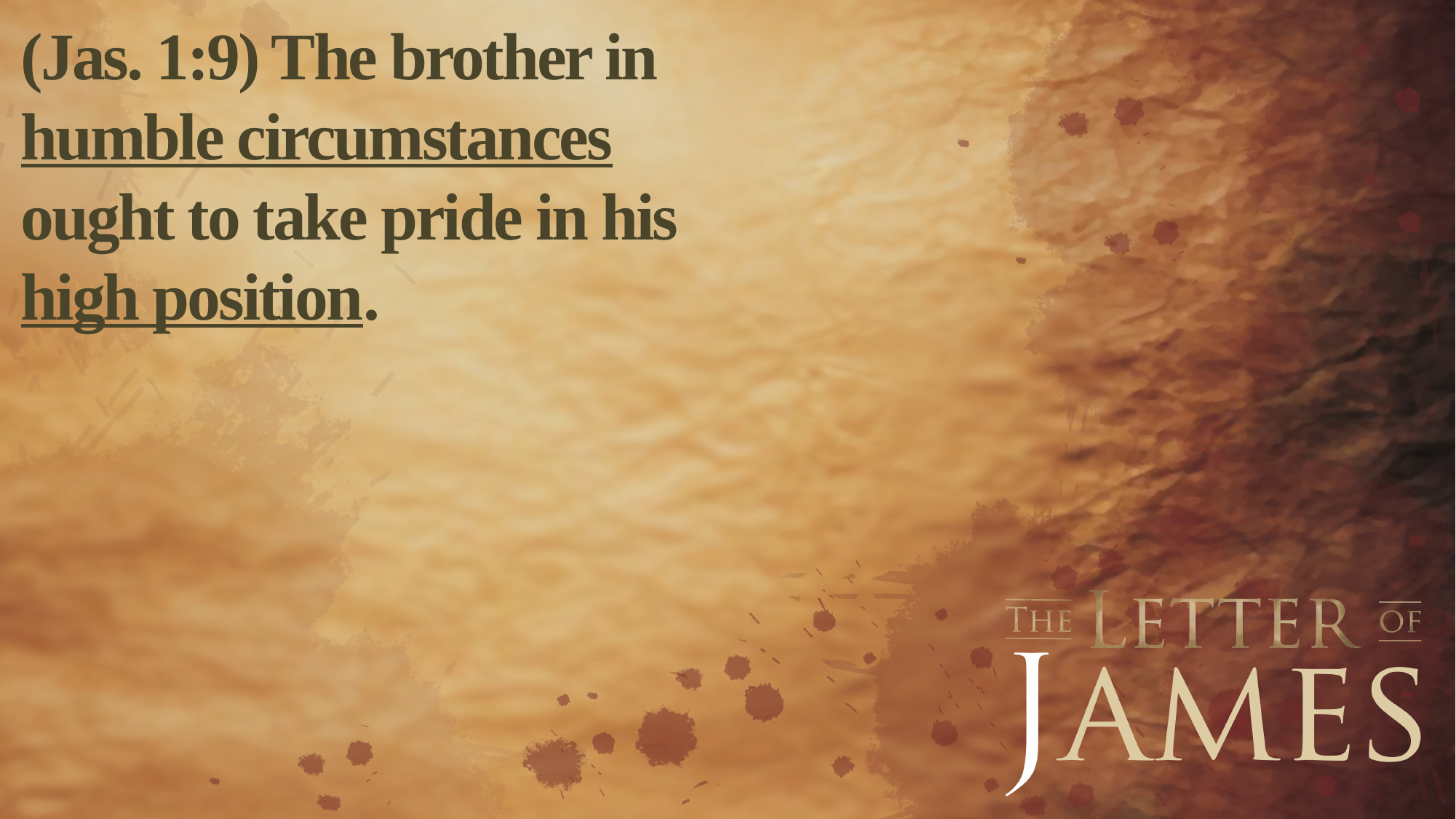

(Jas. 1:9) The brother in humble circumstances
ought to take pride in his high position.